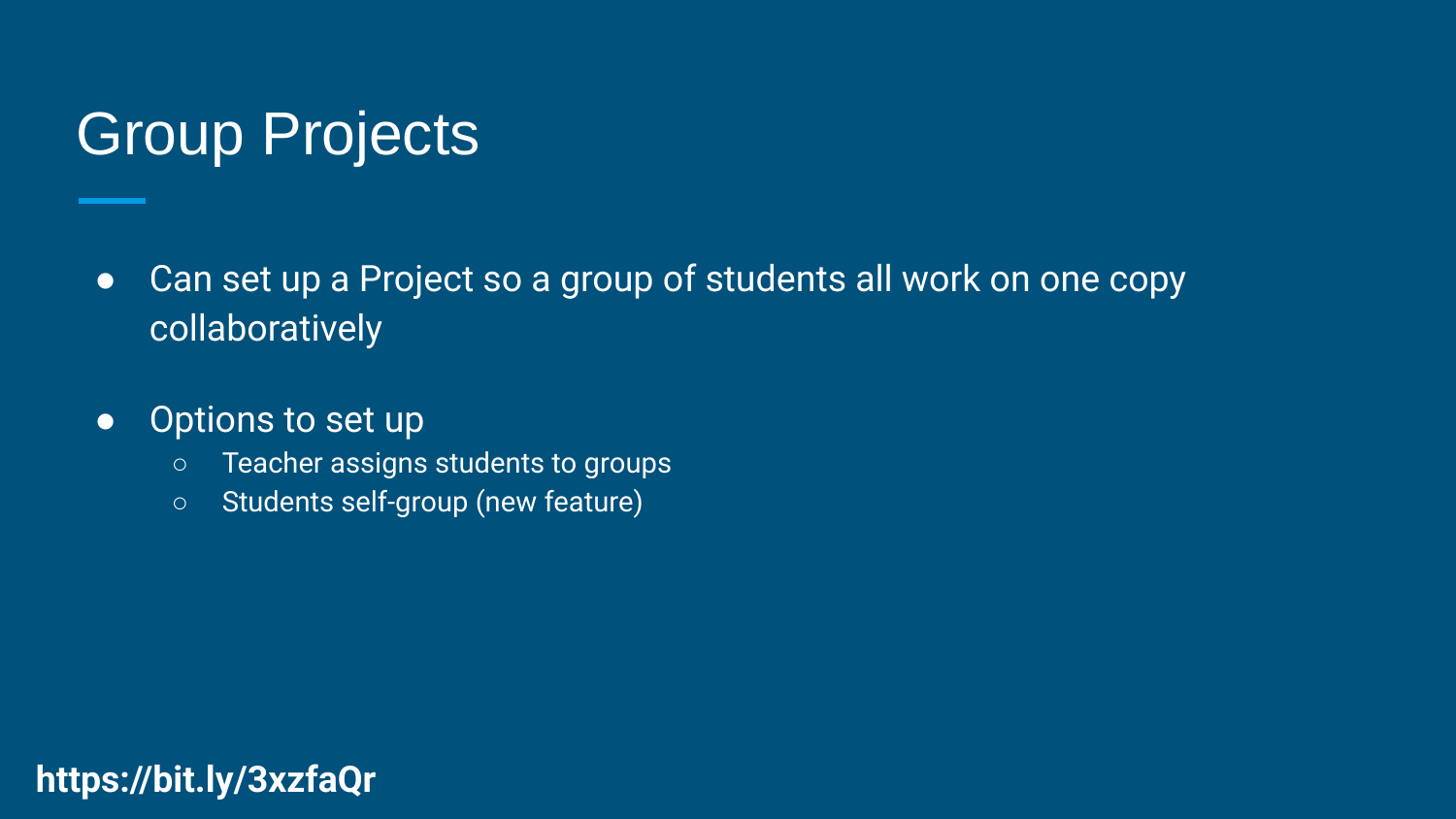

# Group Projects
Can set up a Project so a group of students all work on one copy collaboratively
Options to set up
Teacher assigns students to groups
Students self-group (new feature)